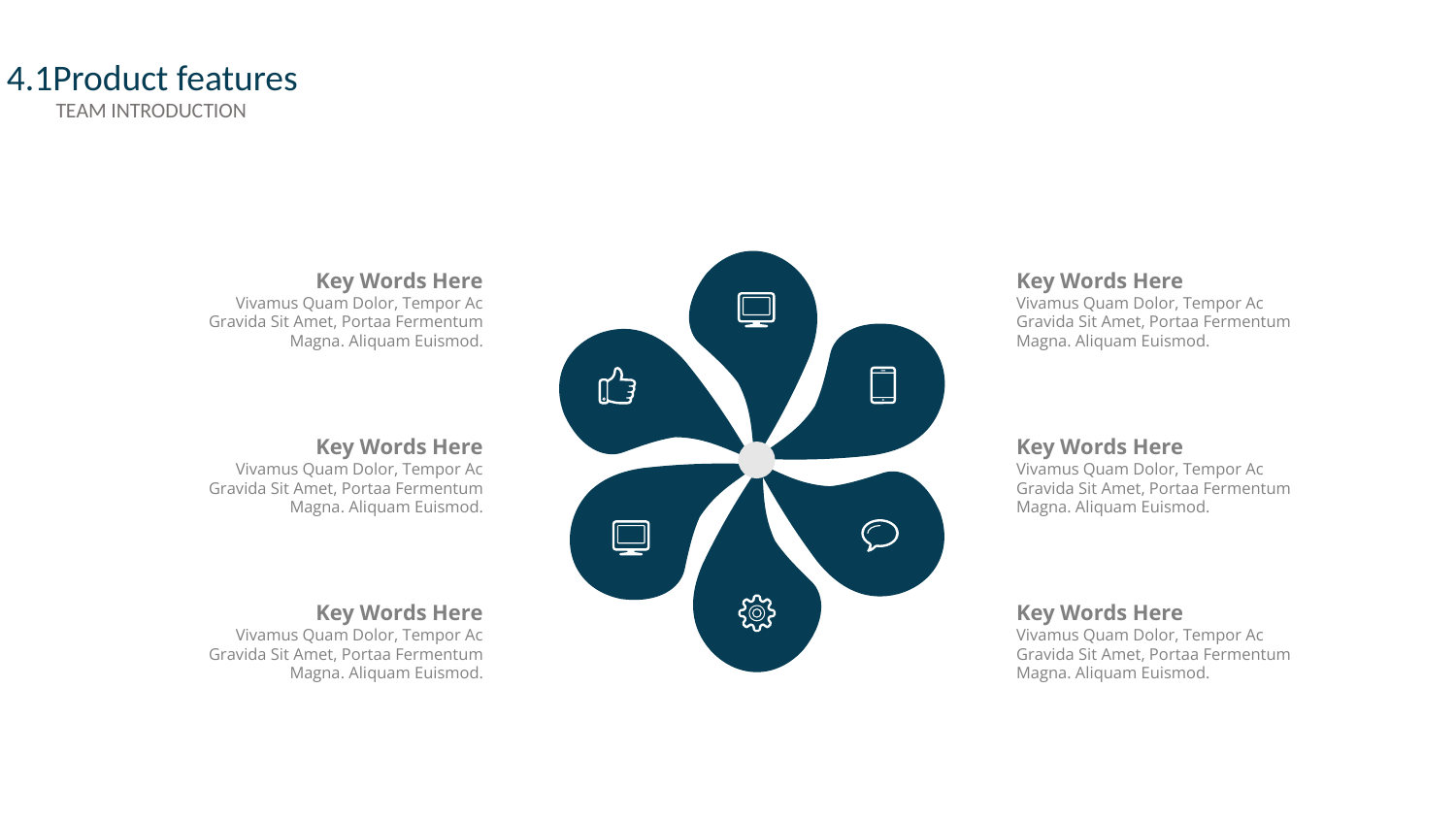

4.1Product features
TEAM INTRODUCTION
Key Words Here
Vivamus Quam Dolor, Tempor Ac Gravida Sit Amet, Portaa Fermentum Magna. Aliquam Euismod.
Key Words Here
Vivamus Quam Dolor, Tempor Ac Gravida Sit Amet, Portaa Fermentum Magna. Aliquam Euismod.

Key Words Here
Vivamus Quam Dolor, Tempor Ac Gravida Sit Amet, Portaa Fermentum Magna. Aliquam Euismod.
Key Words Here
Vivamus Quam Dolor, Tempor Ac Gravida Sit Amet, Portaa Fermentum Magna. Aliquam Euismod.
Key Words Here
Vivamus Quam Dolor, Tempor Ac Gravida Sit Amet, Portaa Fermentum Magna. Aliquam Euismod.
Key Words Here
Vivamus Quam Dolor, Tempor Ac Gravida Sit Amet, Portaa Fermentum Magna. Aliquam Euismod.